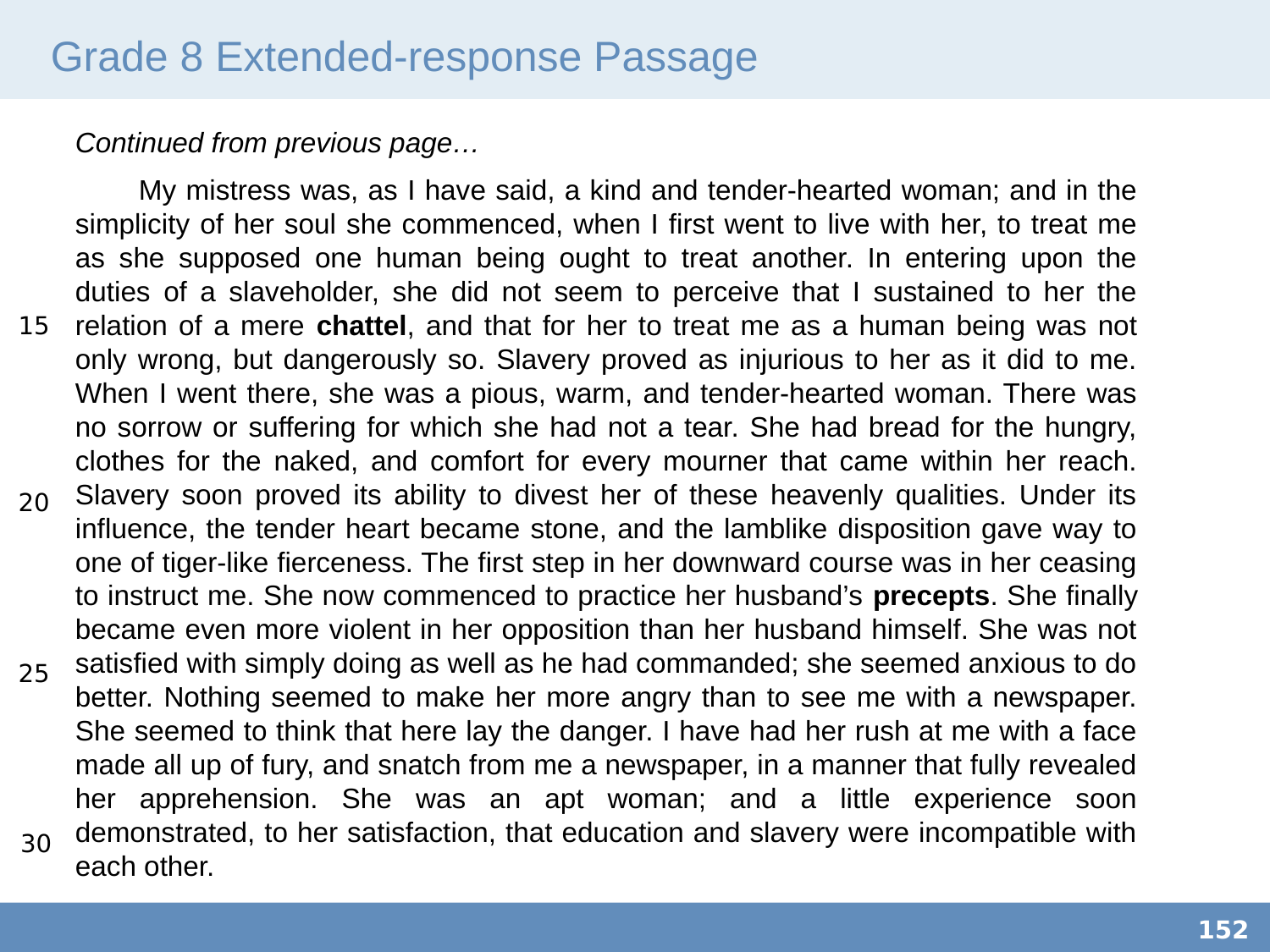

# Grade 8 Extended-response Passage
Continued from previous page…
My mistress was, as I have said, a kind and tender-hearted woman; and in the simplicity of her soul she commenced, when I first went to live with her, to treat me as she supposed one human being ought to treat another. In entering upon the duties of a slaveholder, she did not seem to perceive that I sustained to her the relation of a mere chattel, and that for her to treat me as a human being was not only wrong, but dangerously so. Slavery proved as injurious to her as it did to me. When I went there, she was a pious, warm, and tender-hearted woman. There was no sorrow or suffering for which she had not a tear. She had bread for the hungry, clothes for the naked, and comfort for every mourner that came within her reach. Slavery soon proved its ability to divest her of these heavenly qualities. Under its influence, the tender heart became stone, and the lamblike disposition gave way to one of tiger-like fierceness. The first step in her downward course was in her ceasing to instruct me. She now commenced to practice her husband’s precepts. She finally became even more violent in her opposition than her husband himself. She was not satisfied with simply doing as well as he had commanded; she seemed anxious to do better. Nothing seemed to make her more angry than to see me with a newspaper. She seemed to think that here lay the danger. I have had her rush at me with a face made all up of fury, and snatch from me a newspaper, in a manner that fully revealed her apprehension. She was an apt woman; and a little experience soon demonstrated, to her satisfaction, that education and slavery were incompatible with each other.

15
20
25
30
152